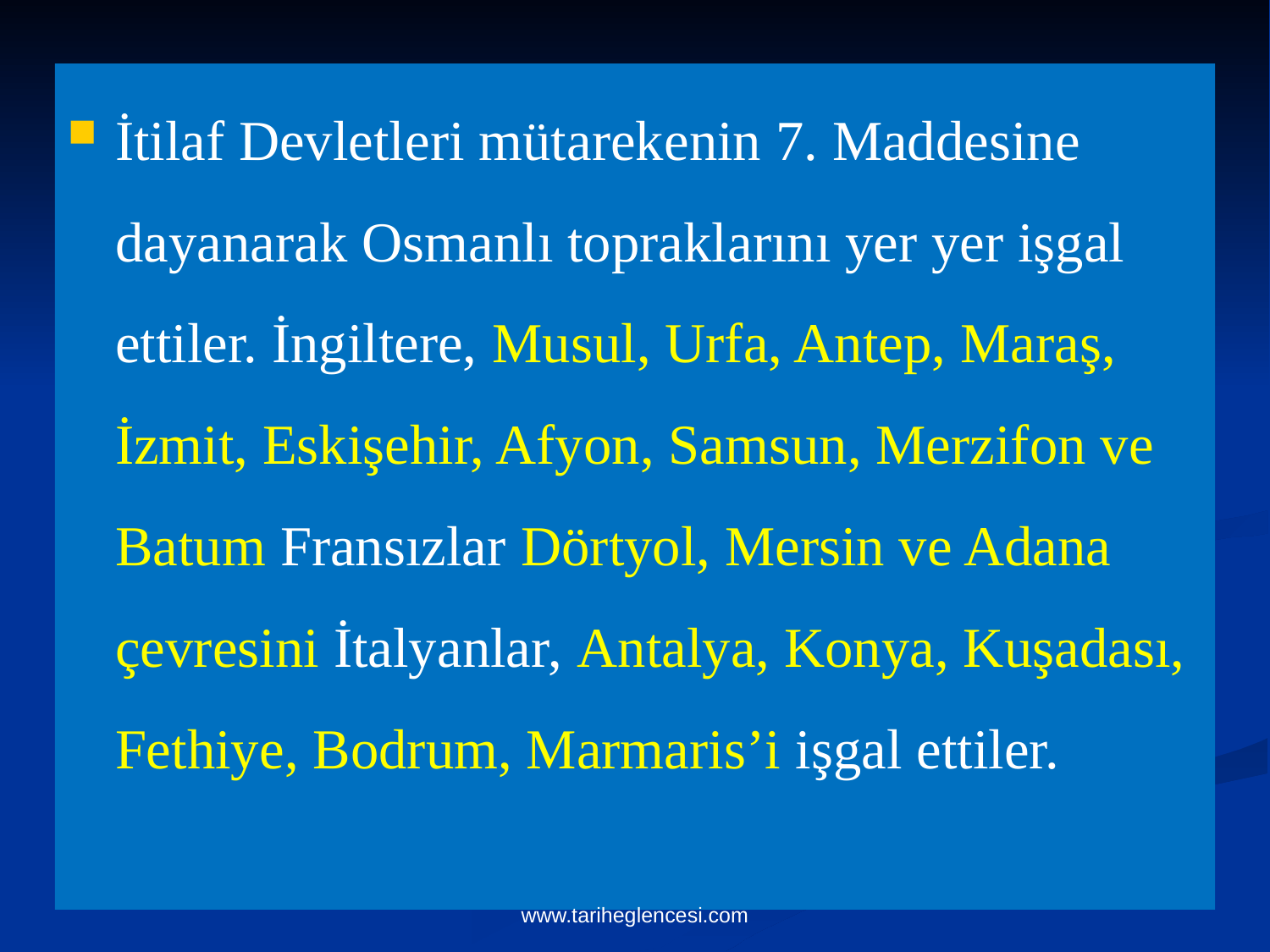

İtilaf Devletleri mütarekenin 7. Maddesine dayanarak Osmanlı topraklarını yer yer işgal ettiler. İngiltere, Musul, Urfa, Antep, Maraş, İzmit, Eskişehir, Afyon, Samsun, Merzifon ve Batum Fransızlar Dörtyol, Mersin ve Adana çevresini İtalyanlar, Antalya, Konya, Kuşadası, Fethiye, Bodrum, Marmaris’i işgal ettiler.

www.tariheglencesi.com